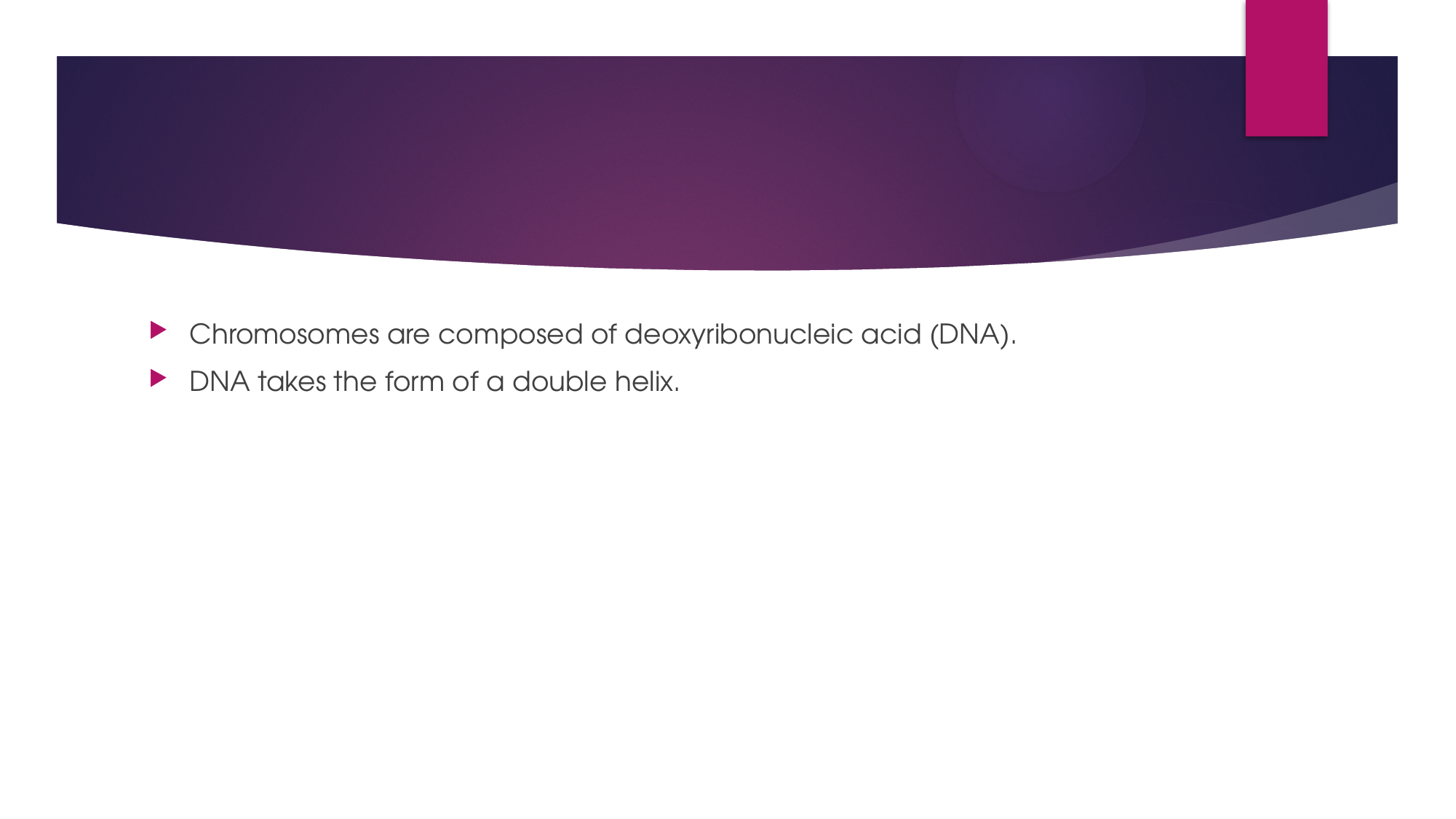

#
Chromosomes are composed of deoxyribonucleic acid (DNA).
DNA takes the form of a double helix.